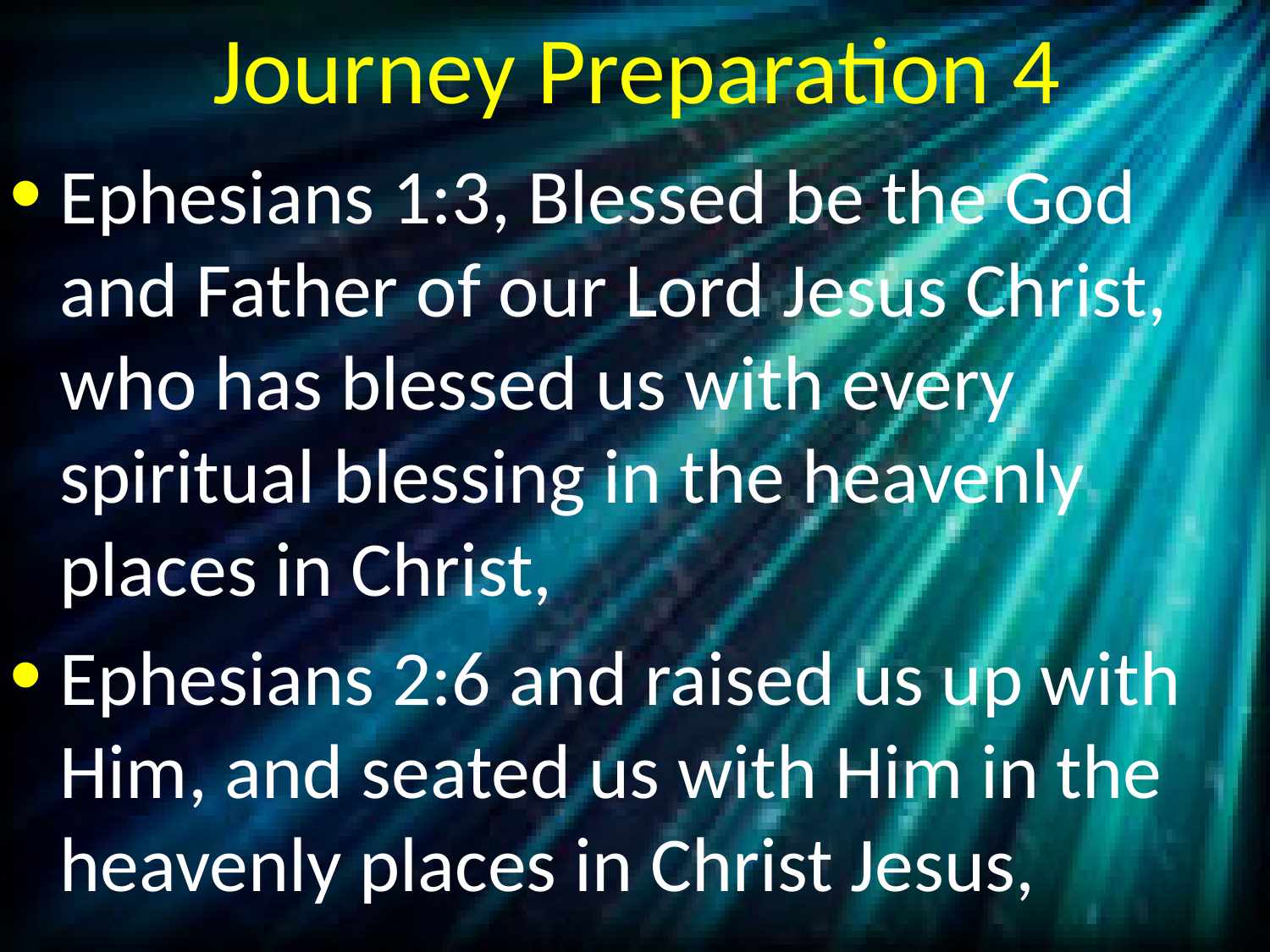

# Journey Preparation 4
Ephesians 1:3, Blessed be the God and Father of our Lord Jesus Christ, who has blessed us with every spiritual blessing in the heavenly places in Christ,
Ephesians 2:6 and raised us up with Him, and seated us with Him in the heavenly places in Christ Jesus,